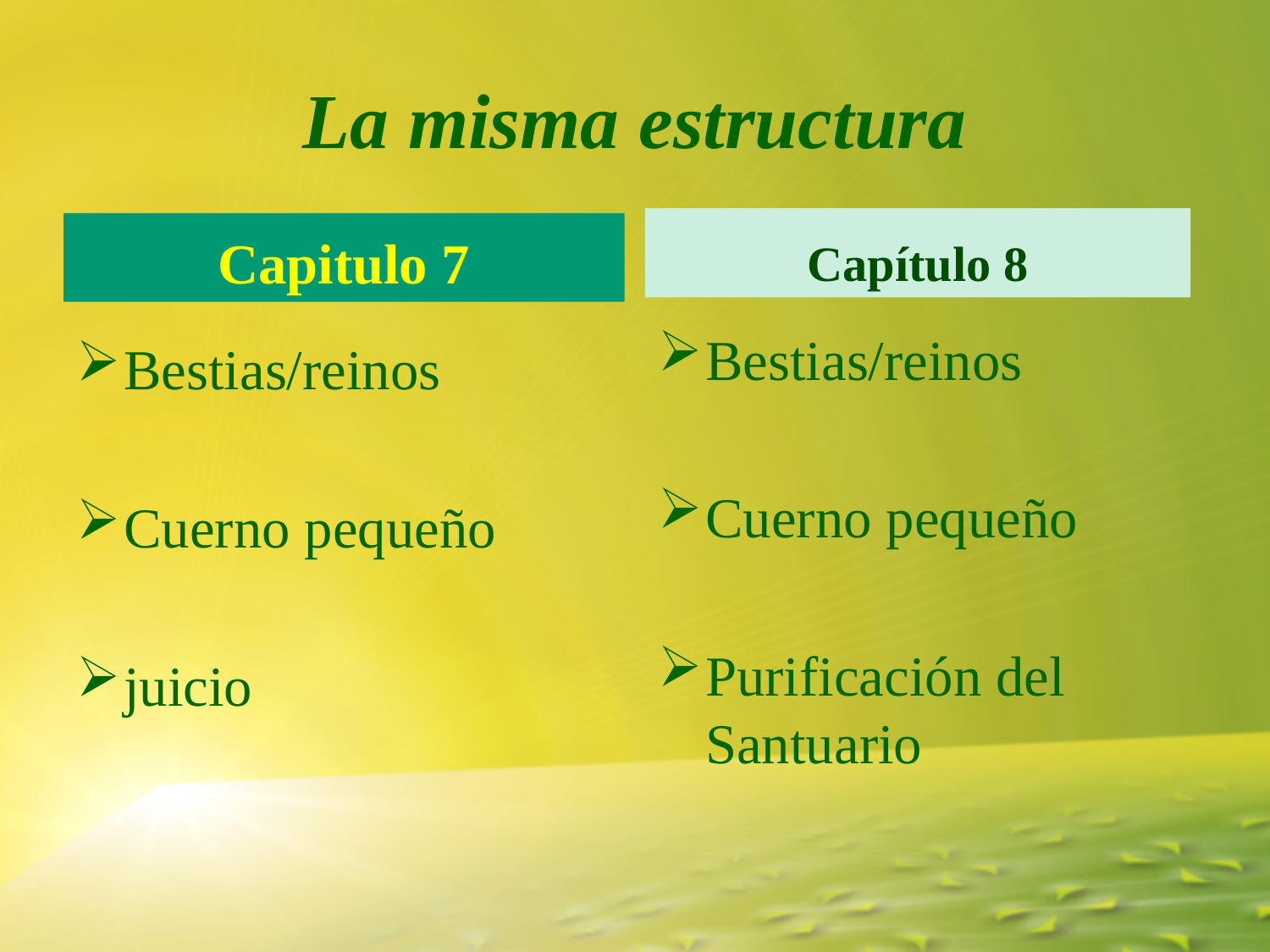

# La misma estructura
Capítulo 8
Capitulo 7
Bestias/reinos

Cuerno pequeño

Purificación del Santuario
Bestias/reinos

Cuerno pequeño

juicio